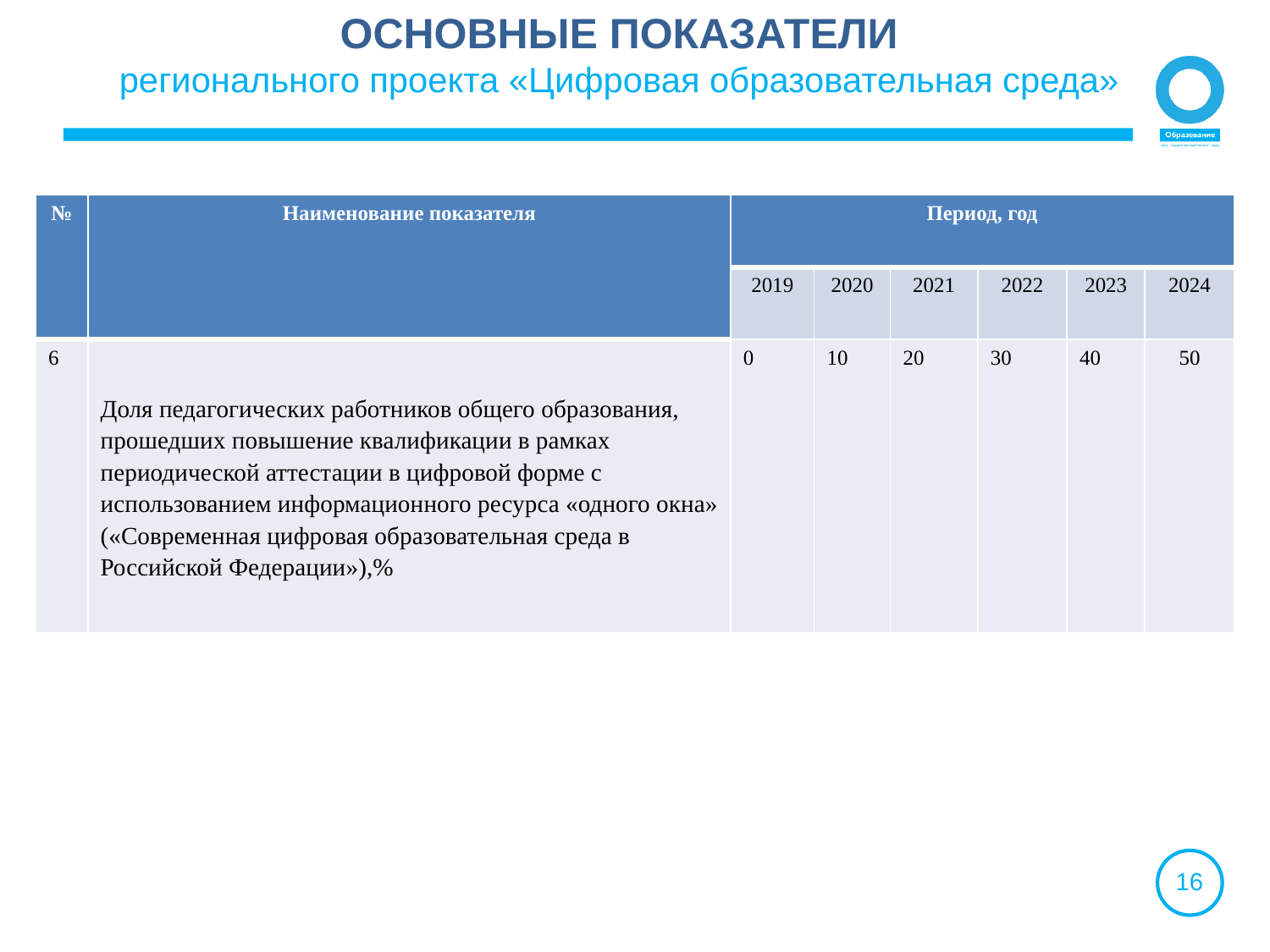

ОСНОВНЫЕ ПОКАЗАТЕЛИ
регионального проекта «Цифровая образовательная среда»

| № | Наименование показателя | Период, год |  |  |  |  |  |
| --- | --- | --- | --- | --- | --- | --- | --- |
|  |  | 2019 | 2020 | 2021 | 2022 | 2023 | 2024 |
| 6 | Доля педагогических работников общего образования, прошедших повышение квалификации в рамках периодической аттестации в цифровой форме с использованием информационного ресурса «одного окна» («Современная цифровая образовательная среда в Российской Федерации»),% | 0 | 10 | 20 | 30 | 40 | 50 |